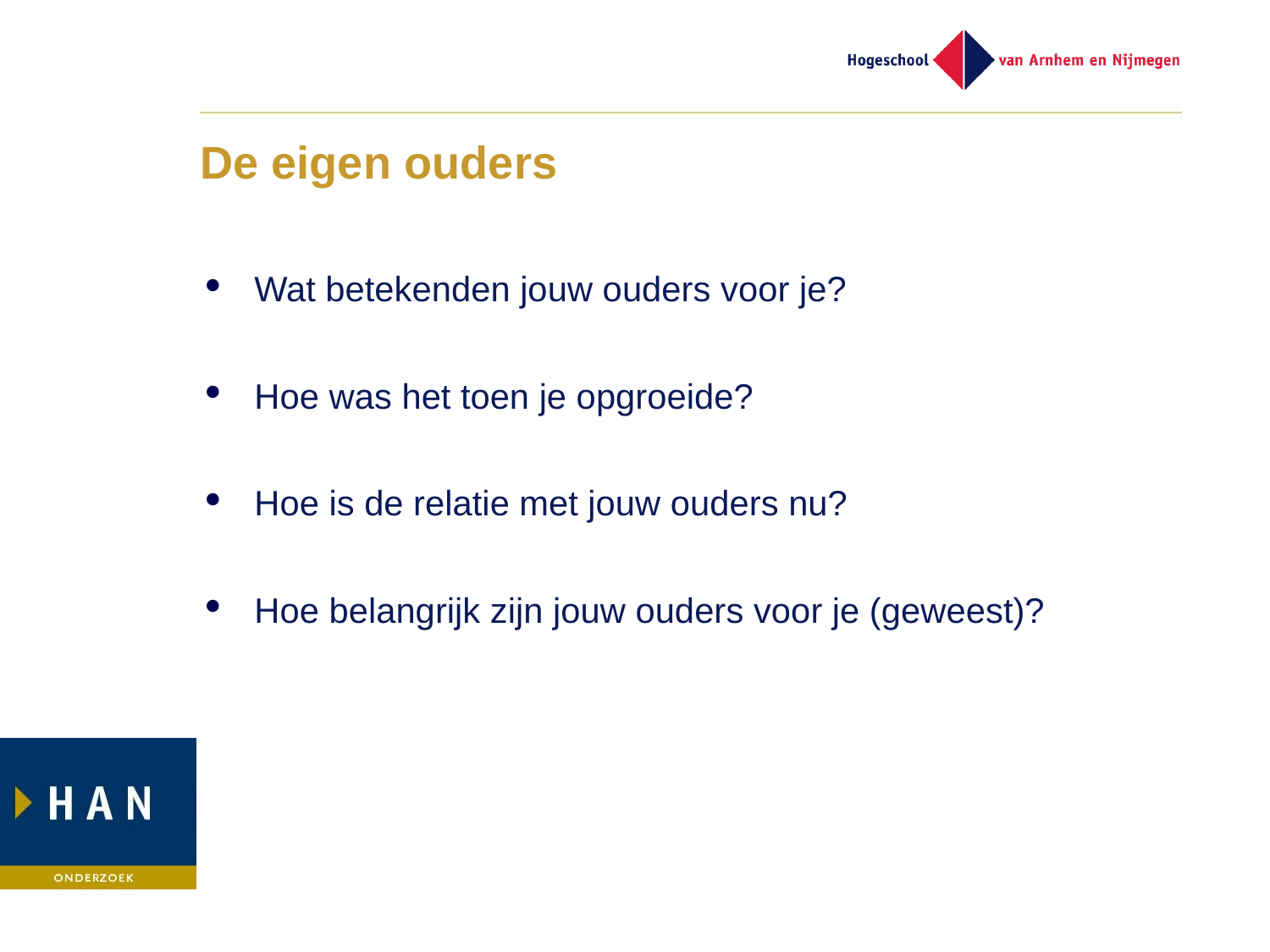

# De eigen ouders
Wat betekenden jouw ouders voor je?

Hoe was het toen je opgroeide?

Hoe is de relatie met jouw ouders nu?

Hoe belangrijk zijn jouw ouders voor je (geweest)?